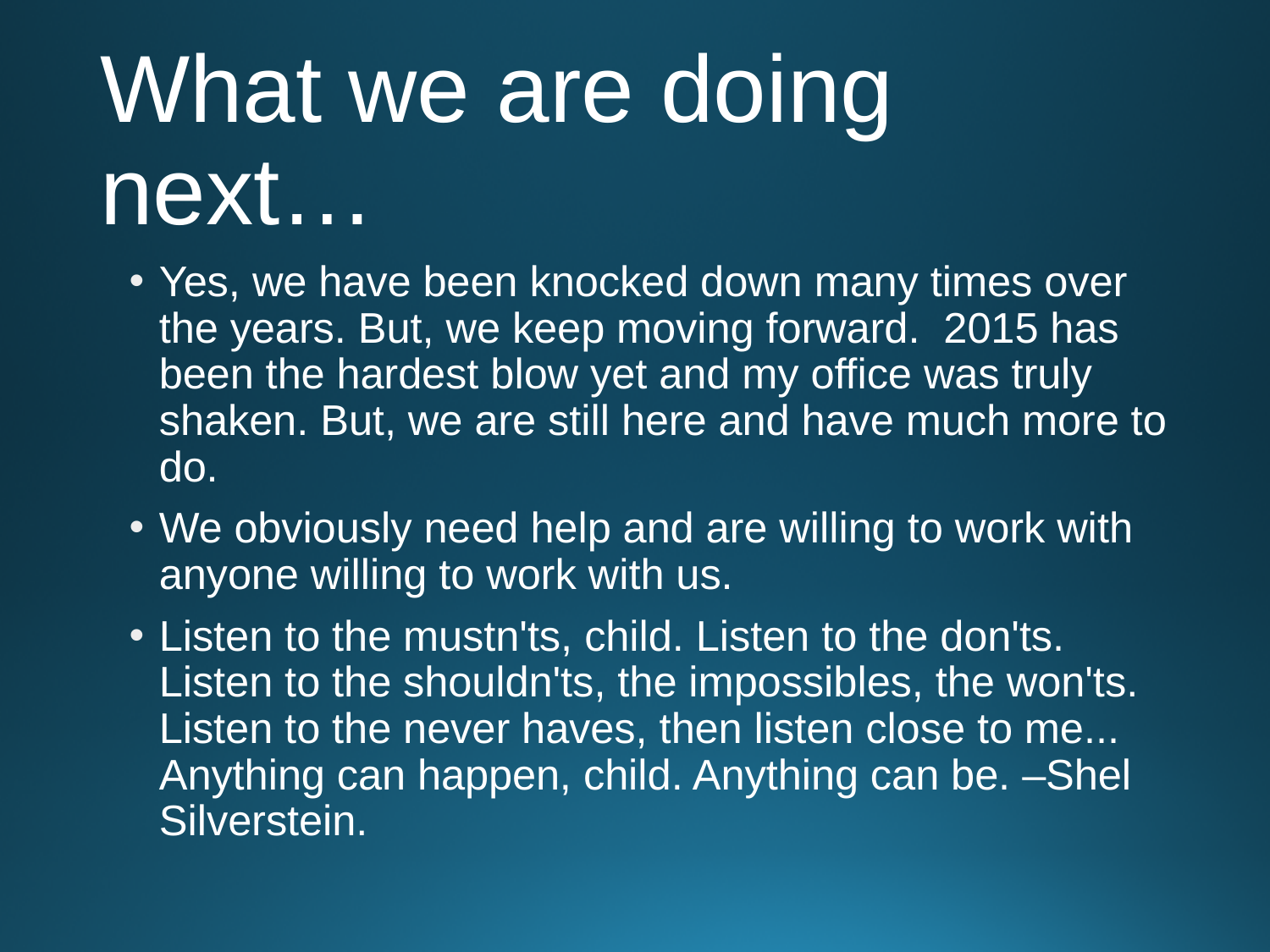

# What we are doing next…
Yes, we have been knocked down many times over the years. But, we keep moving forward.  2015 has been the hardest blow yet and my office was truly shaken. But, we are still here and have much more to do.
We obviously need help and are willing to work with anyone willing to work with us.
Listen to the mustn'ts, child. Listen to the don'ts. Listen to the shouldn'ts, the impossibles, the won'ts. Listen to the never haves, then listen close to me... Anything can happen, child. Anything can be. –Shel Silverstein.